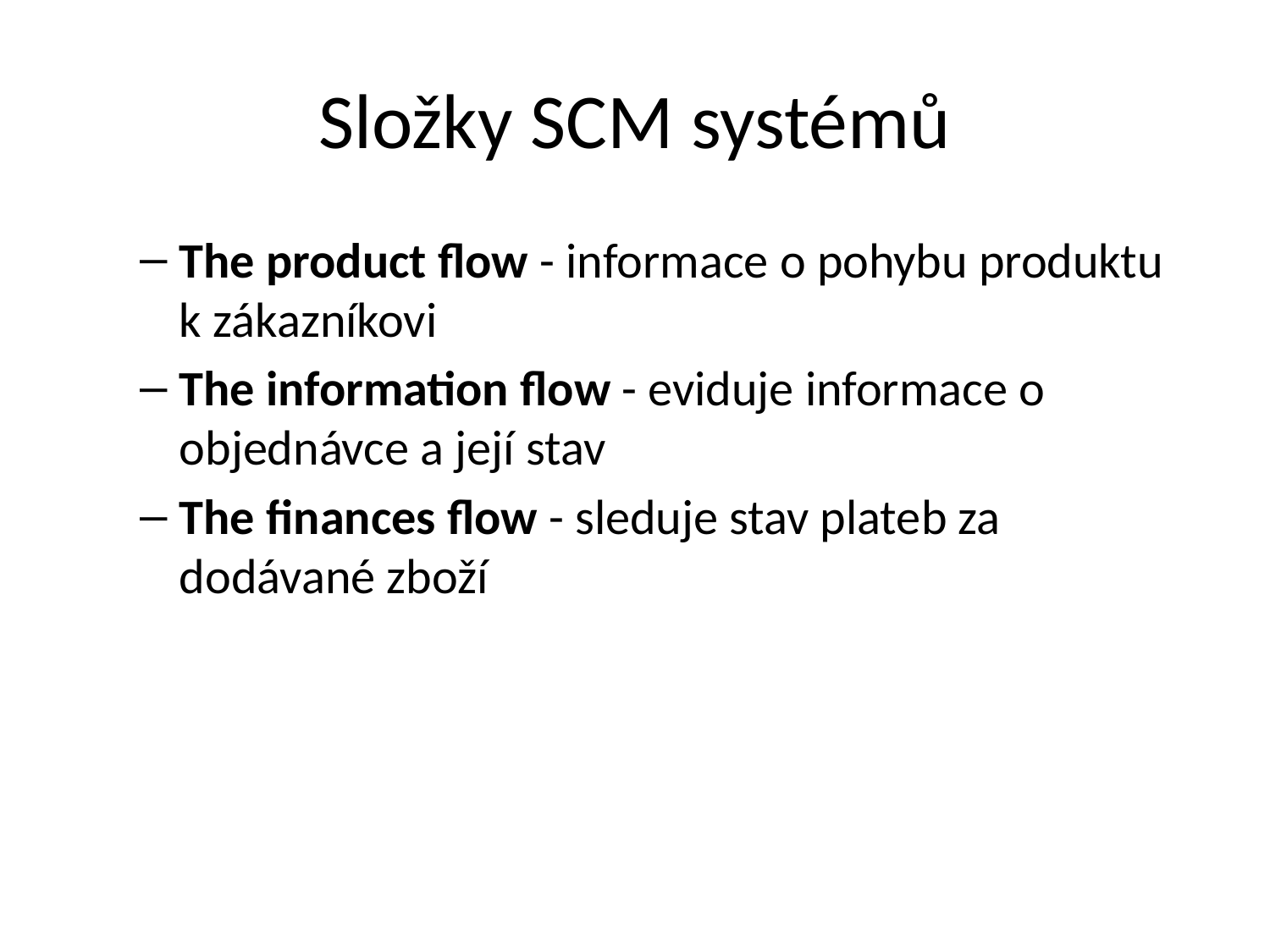

# Složky SCM systémů
The product flow - informace o pohybu produktu k zákazníkovi
The information flow - eviduje informace o objednávce a její stav
The finances flow - sleduje stav plateb za dodávané zboží